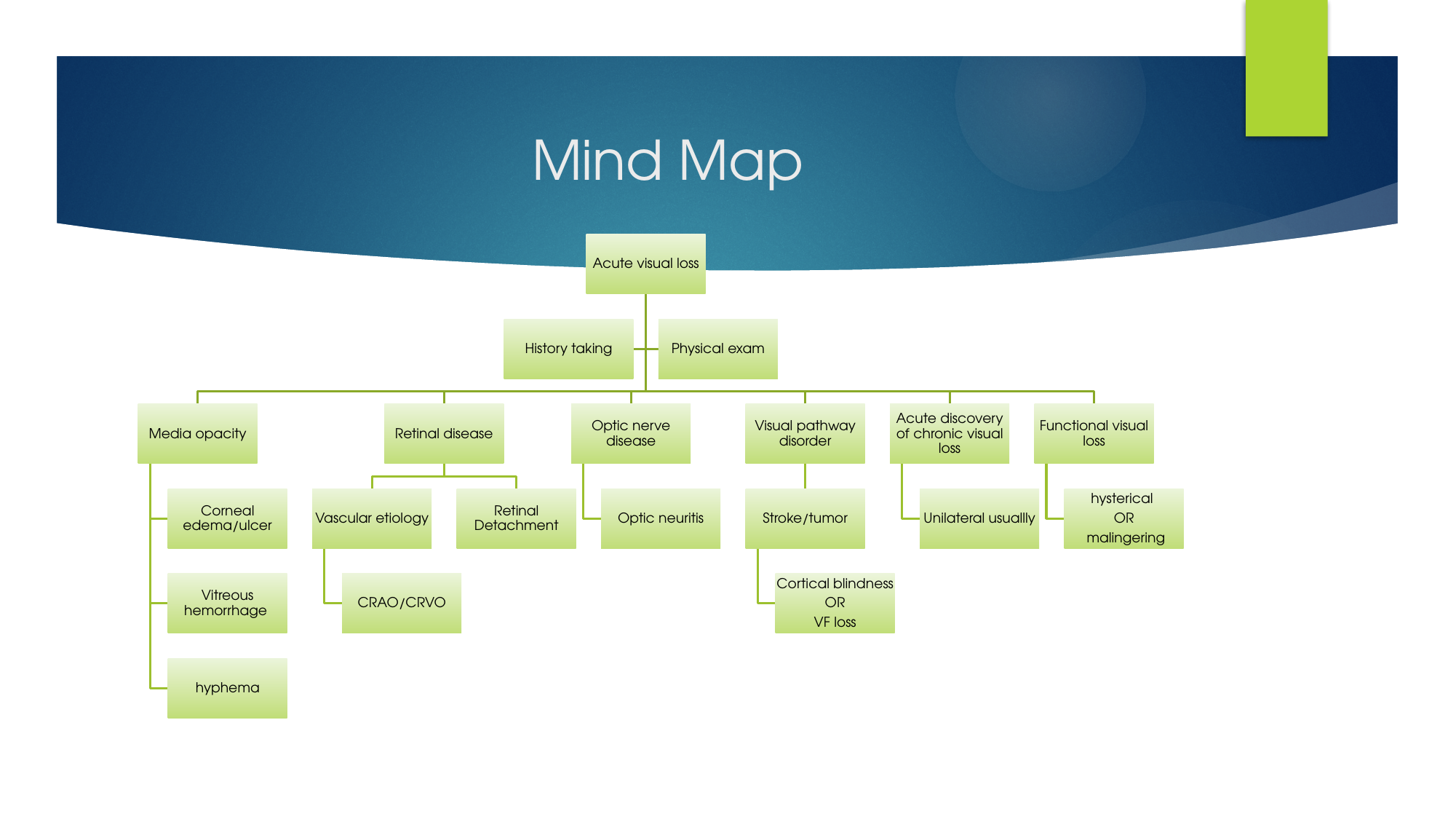

# Mind Map
Acute visual loss
Media opacity
Corneal edema/ulcer
Vitreous hemorrhage
hyphema
Retinal disease
Vascular etiology
CRAO/CRVO
Retinal Detachment
Optic nerve disease
Optic neuritis
Visual pathway disorder
Stroke/tumor
Cortical blindness
OR
VF loss
Acute discovery of chronic visual loss
Unilateral usuallly
Functional visual loss
hysterical
OR
 malingering
History taking
Physical exam